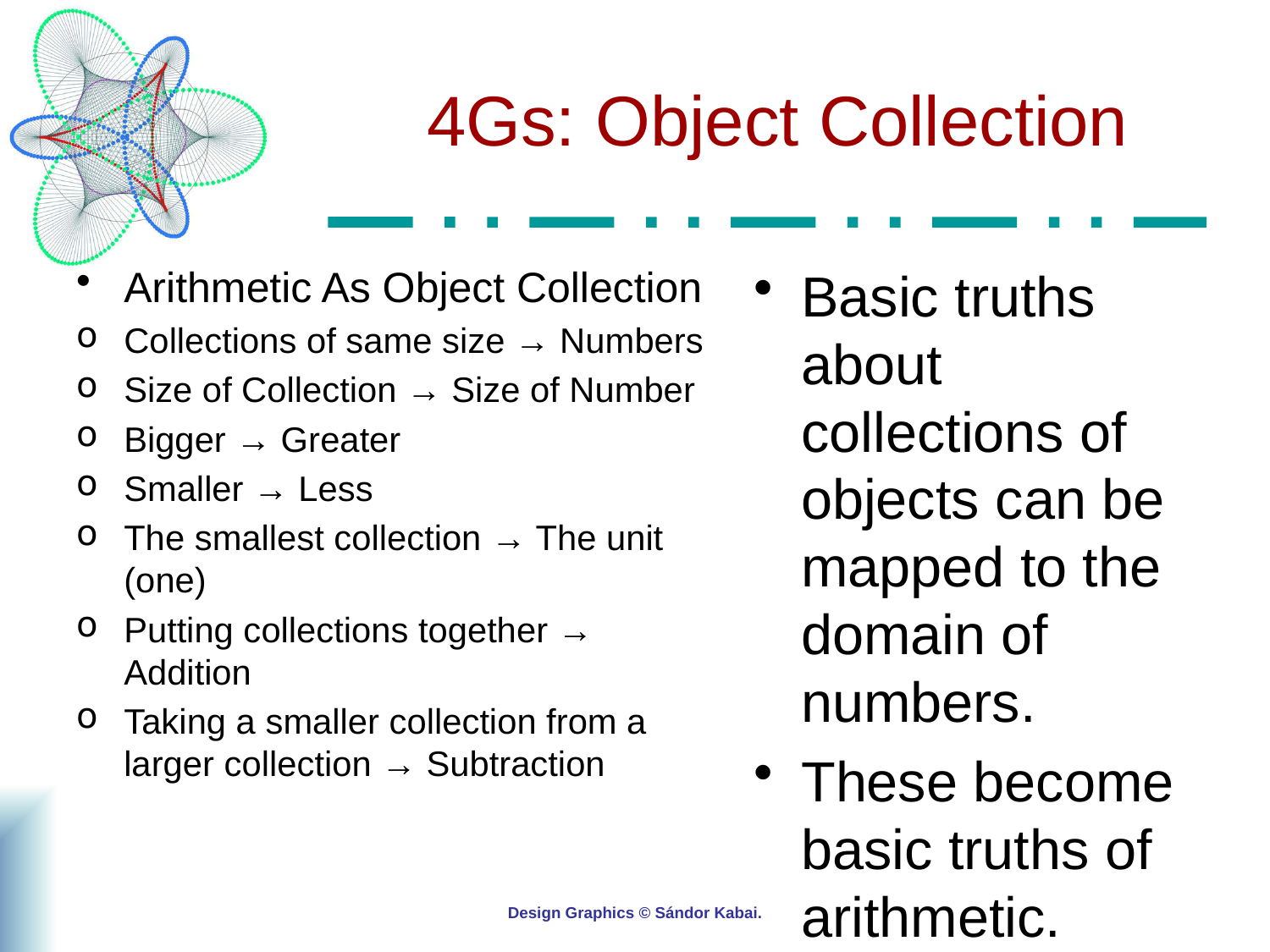

# 4Gs: Object Collection
Arithmetic As Object Collection
Collections of same size → Numbers
Size of Collection → Size of Number
Bigger → Greater
Smaller → Less
The smallest collection → The unit (one)
Putting collections together → Addition
Taking a smaller collection from a larger collection → Subtraction

Basic truths about collections of objects can be mapped to the domain of numbers.
These become basic truths of arithmetic.

Design Graphics © Sándor Kabai.